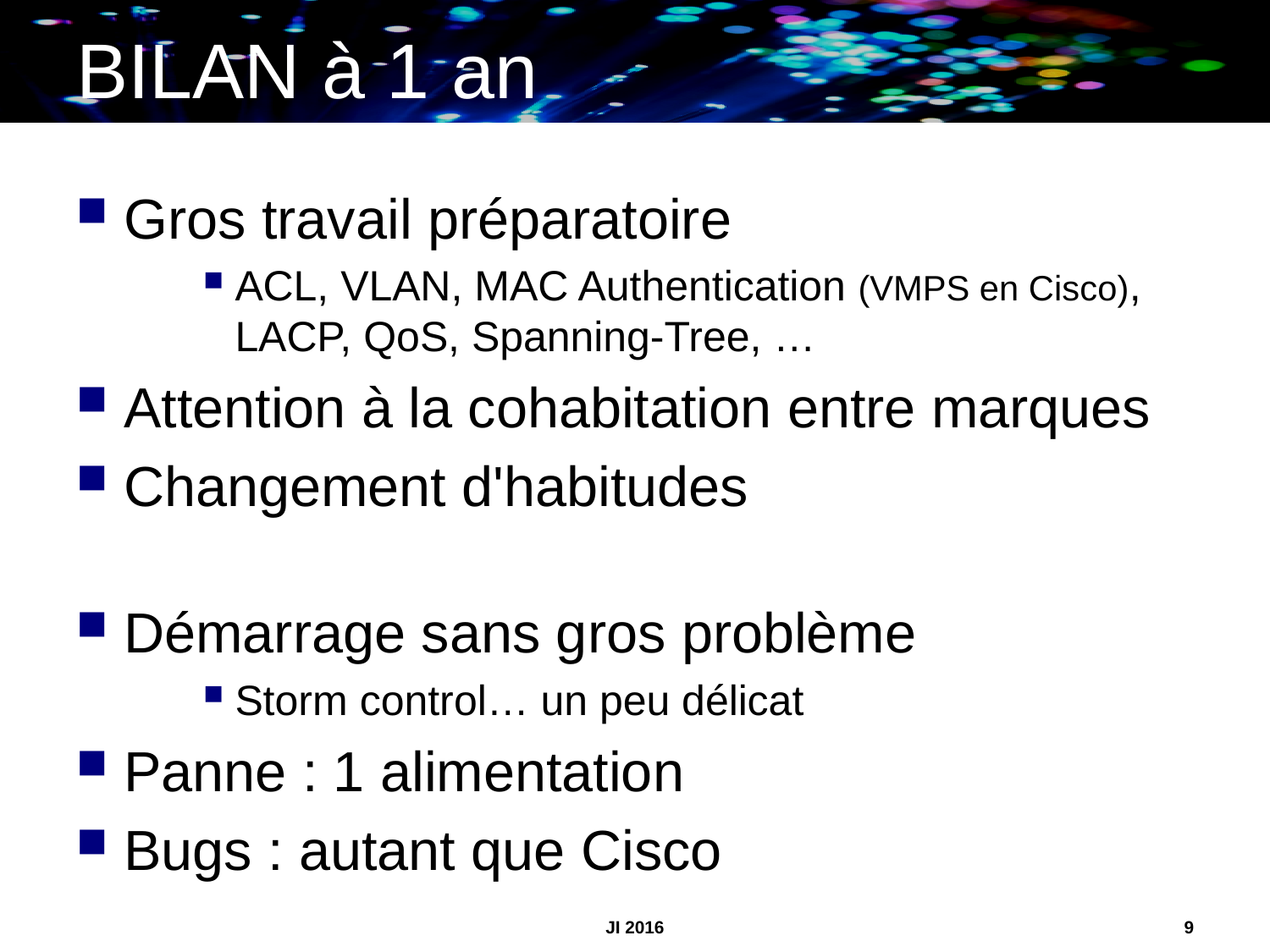

# BILAN à 1 an
Gros travail préparatoire
ACL, VLAN, MAC Authentication (VMPS en Cisco), LACP, QoS, Spanning-Tree, …
Attention à la cohabitation entre marques
Changement d'habitudes

Démarrage sans gros problème
Storm control… un peu délicat
Panne : 1 alimentation
Bugs : autant que Cisco
JI 2016
9